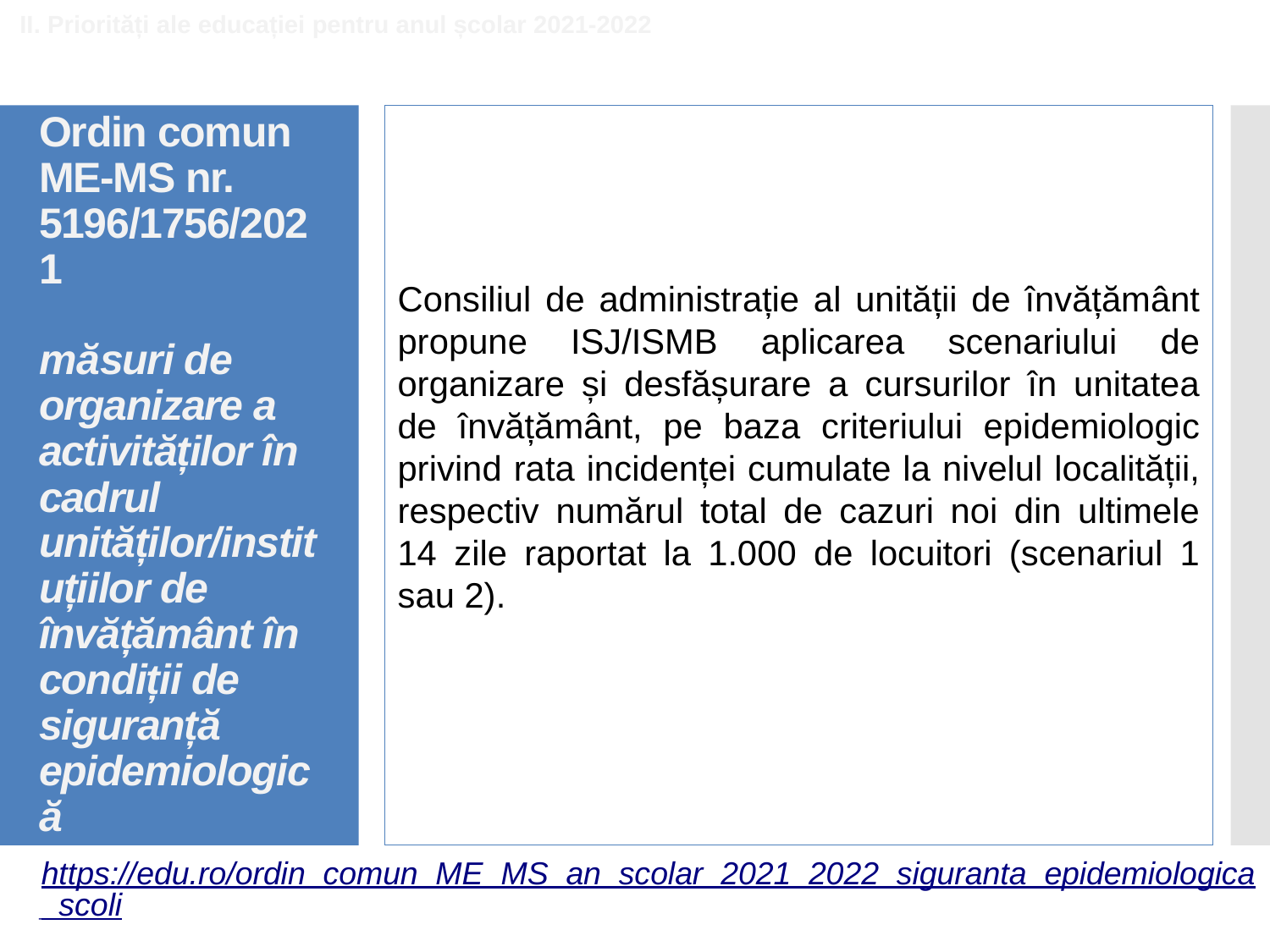

II. Priorități ale educației pentru anul școlar 2021-2022
Consiliul de administrație al unității de învățământ propune ISJ/ISMB aplicarea scenariului de organizare și desfășurare a cursurilor în unitatea de învățământ, pe baza criteriului epidemiologic privind rata incidenței cumulate la nivelul localității, respectiv numărul total de cazuri noi din ultimele 14 zile raportat la 1.000 de locuitori (scenariul 1 sau 2).

# Ordin comun ME-MS nr. 5196/1756/2021 măsuri de organizare a activităților în cadrul unităților/instituțiilor de învățământ în condiții de siguranță epidemiologică
https://edu.ro/ordin_comun_ME_MS_an_scolar_2021_2022_siguranta_epidemiologica_scoli